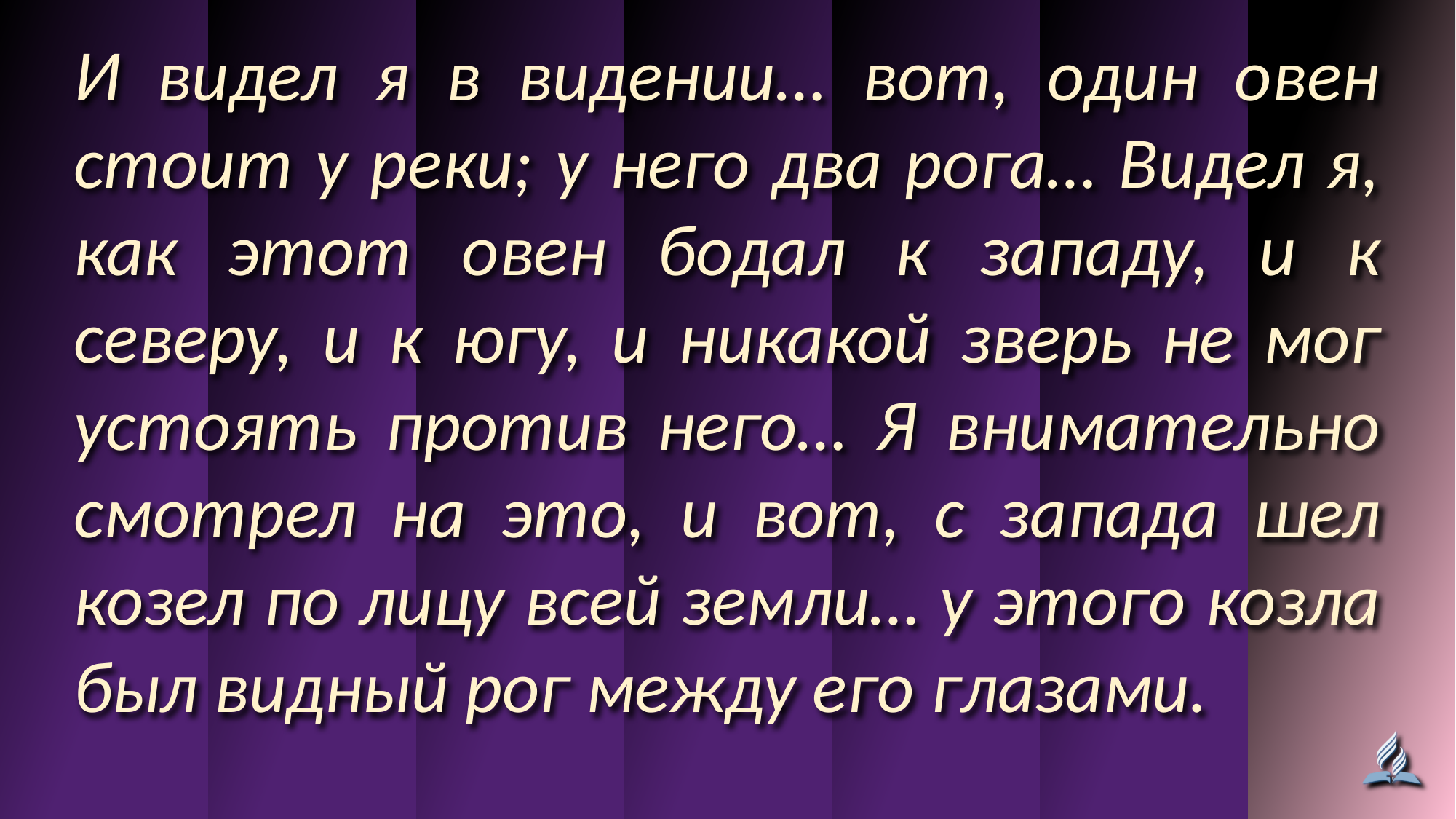

И видел я в видении… вот, один овен стоит у реки; у него два рога… Видел я, как этот овен бодал к западу, и к северу, и к югу, и никакой зверь не мог устоять против него… Я внимательно смотрел на это, и вот, с запада шел козел по лицу всей земли… у этого козла был видный рог между его глазами.